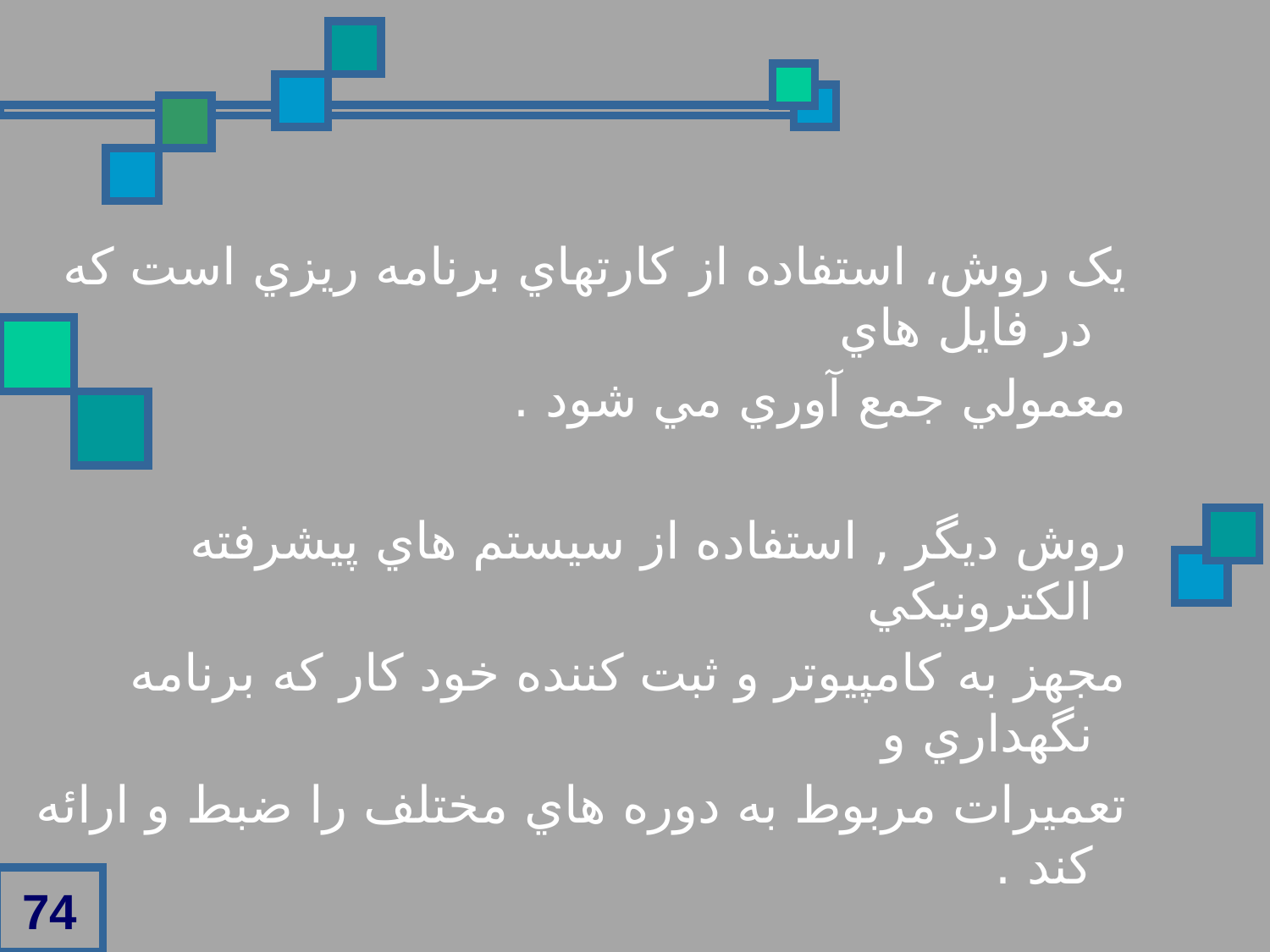

يک روش، استفاده از کارتهاي برنامه ريزي است که در فايل هاي
معمولي جمع آوري مي شود .

روش ديگر , استفاده از سيستم هاي پيشرفته الکترونيکي
مجهز به کامپيوتر و ثبت کننده خود کار که برنامه نگهداري و
تعميرات مربوط به دوره هاي مختلف را ضبط و ارائه کند .
74